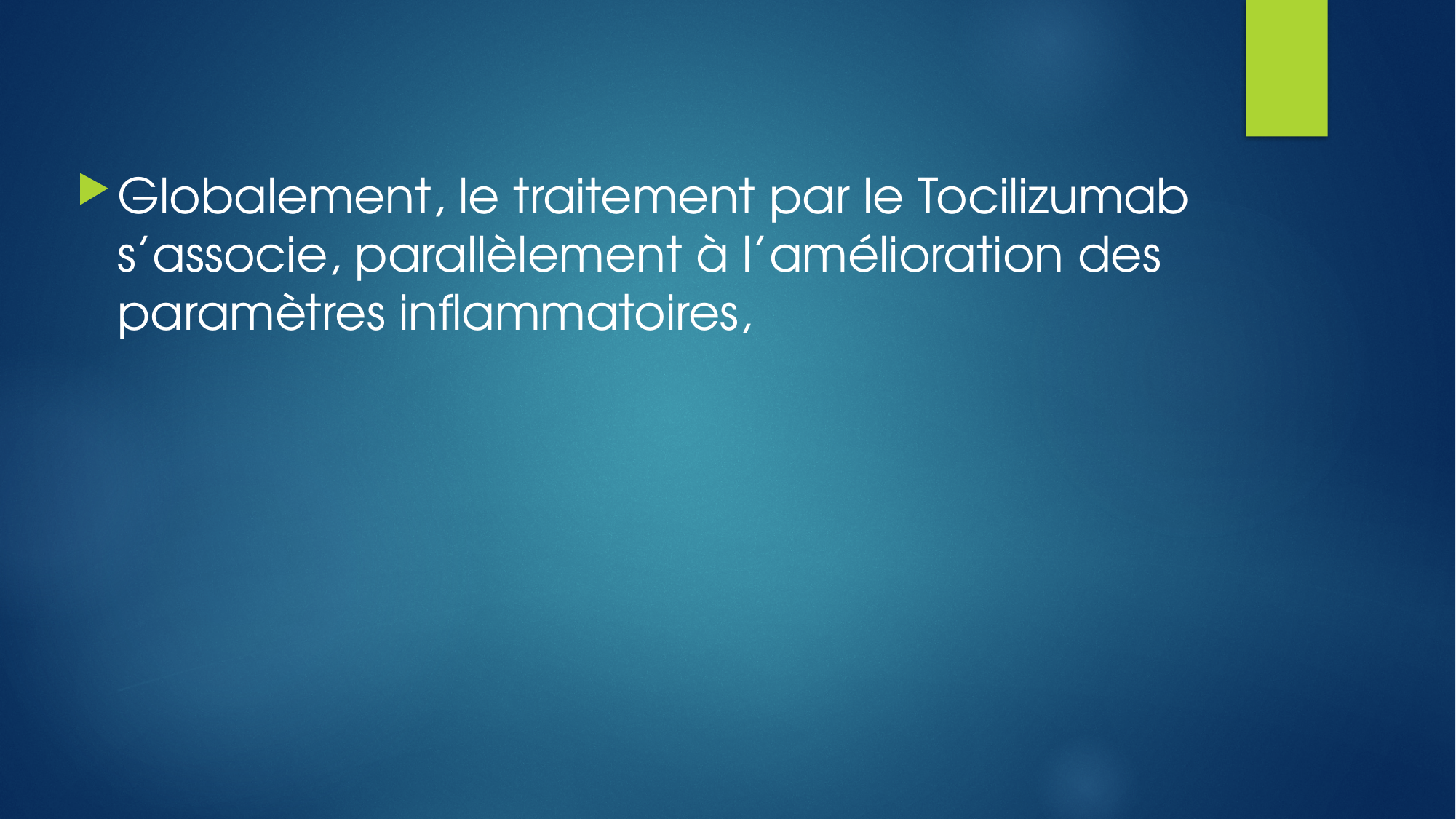

Globalement, le traitement par le Tocilizumab s’associe, parallèlement à l’amélioration des paramètres inflammatoires,